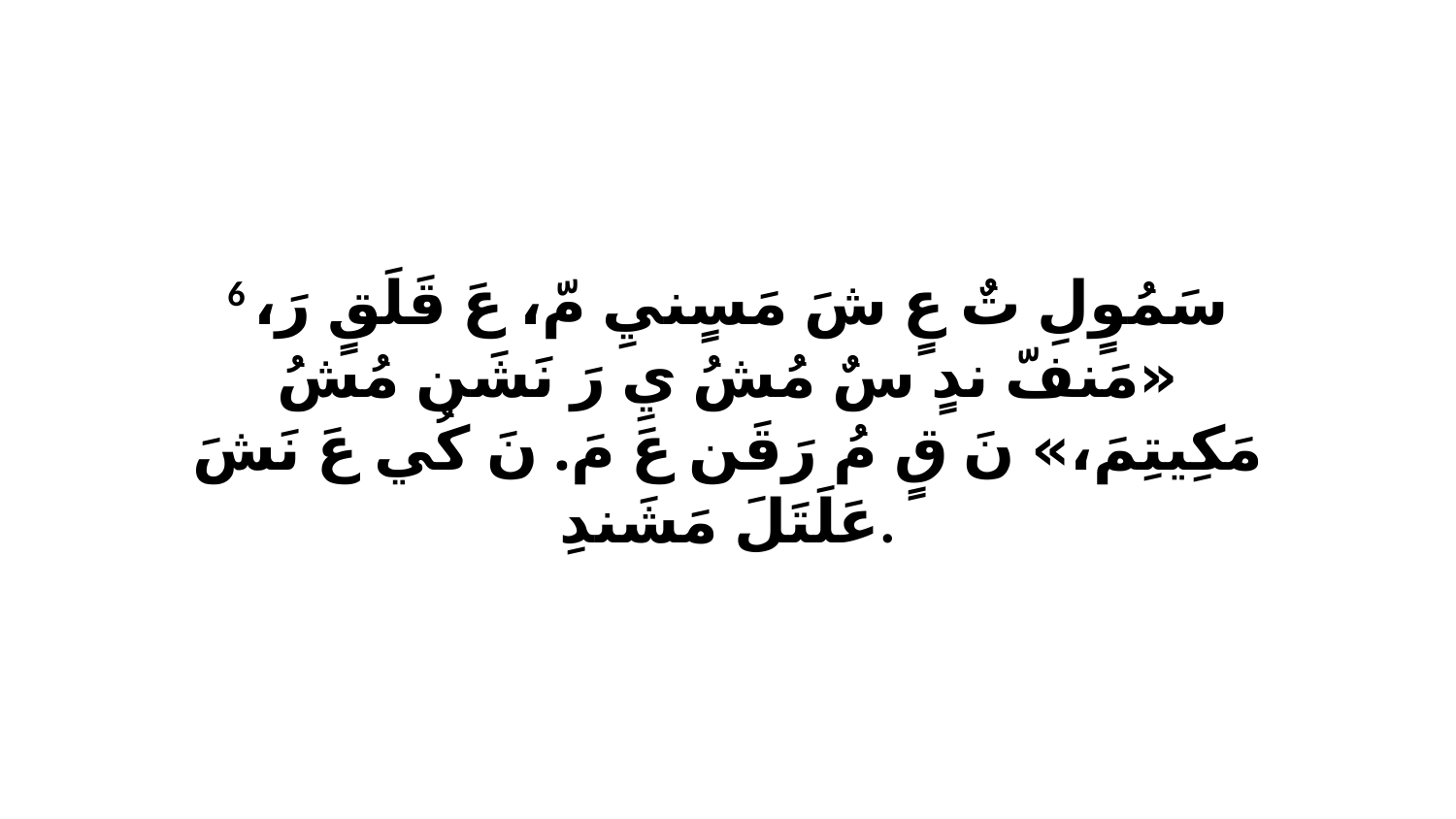

6 سَمُوٍلِ تٌ عٍ شَ مَسٍنيِ مّ، عَ قَلَقٍ رَ، «مَنفّ ندٍ سٌ مُشُ يِ رَ نَشَن مُشُ مَكِيتِمَ،» نَ قٍ مُ رَقَن عَ مَ. نَ كُي عَ نَشَ عَلَتَلَ مَشَندِ.